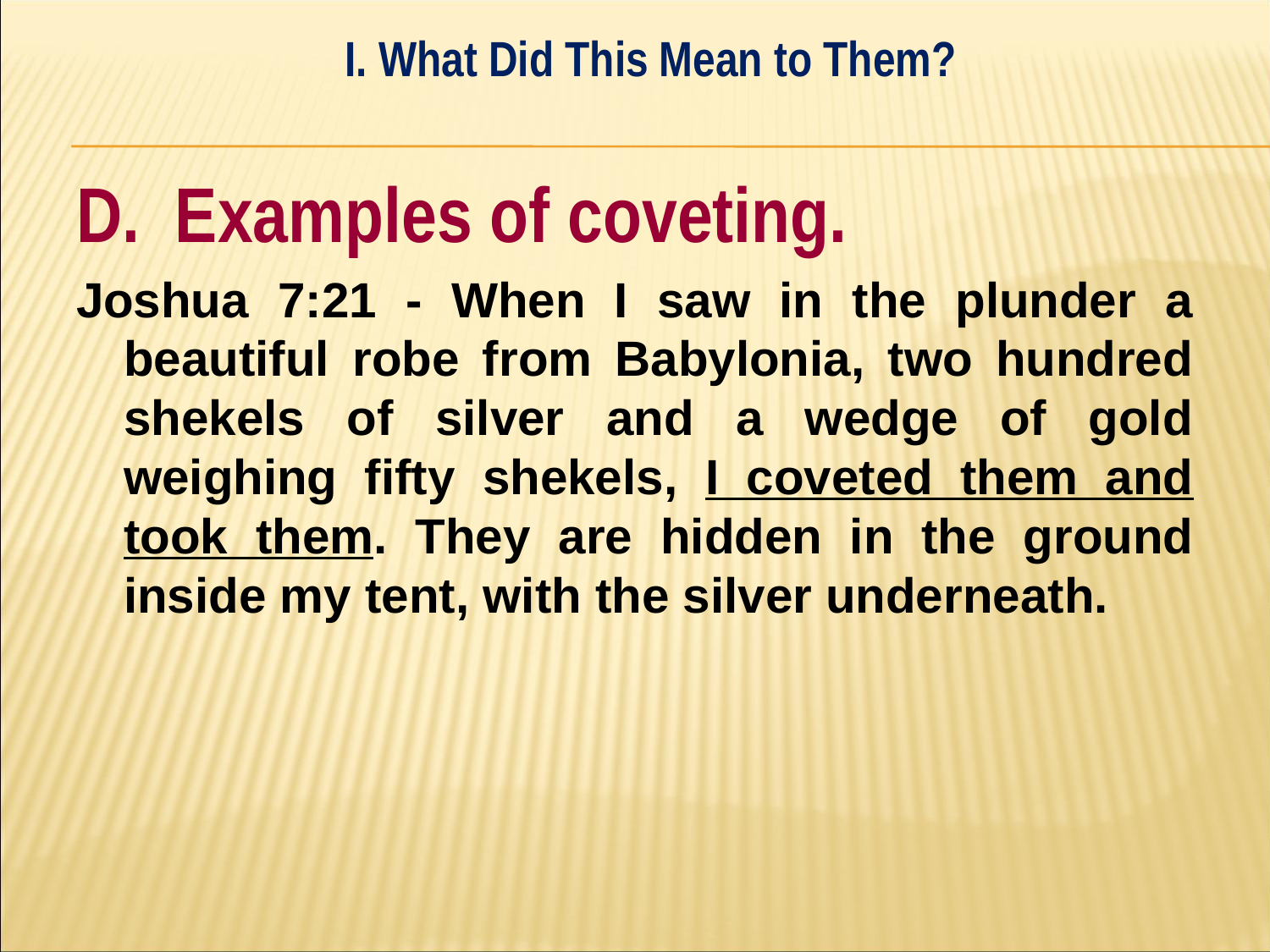

I. What Did This Mean to Them?
#
D.  Examples of coveting.
Joshua 7:21 - When I saw in the plunder a beautiful robe from Babylonia, two hundred shekels of silver and a wedge of gold weighing fifty shekels, I coveted them and took them. They are hidden in the ground inside my tent, with the silver underneath.